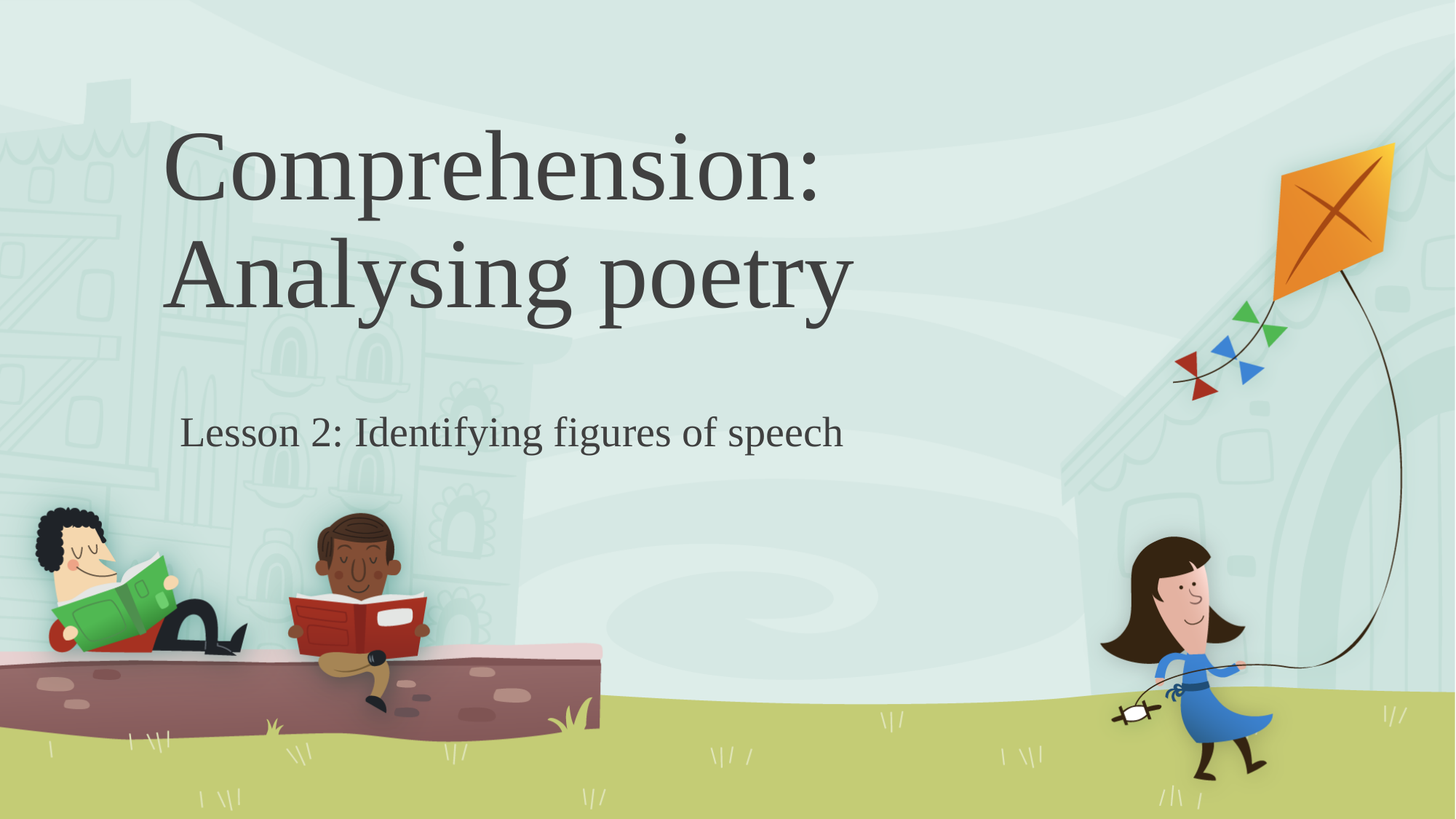

# Comprehension: Analysing poetry
Lesson 2: Identifying figures of speech